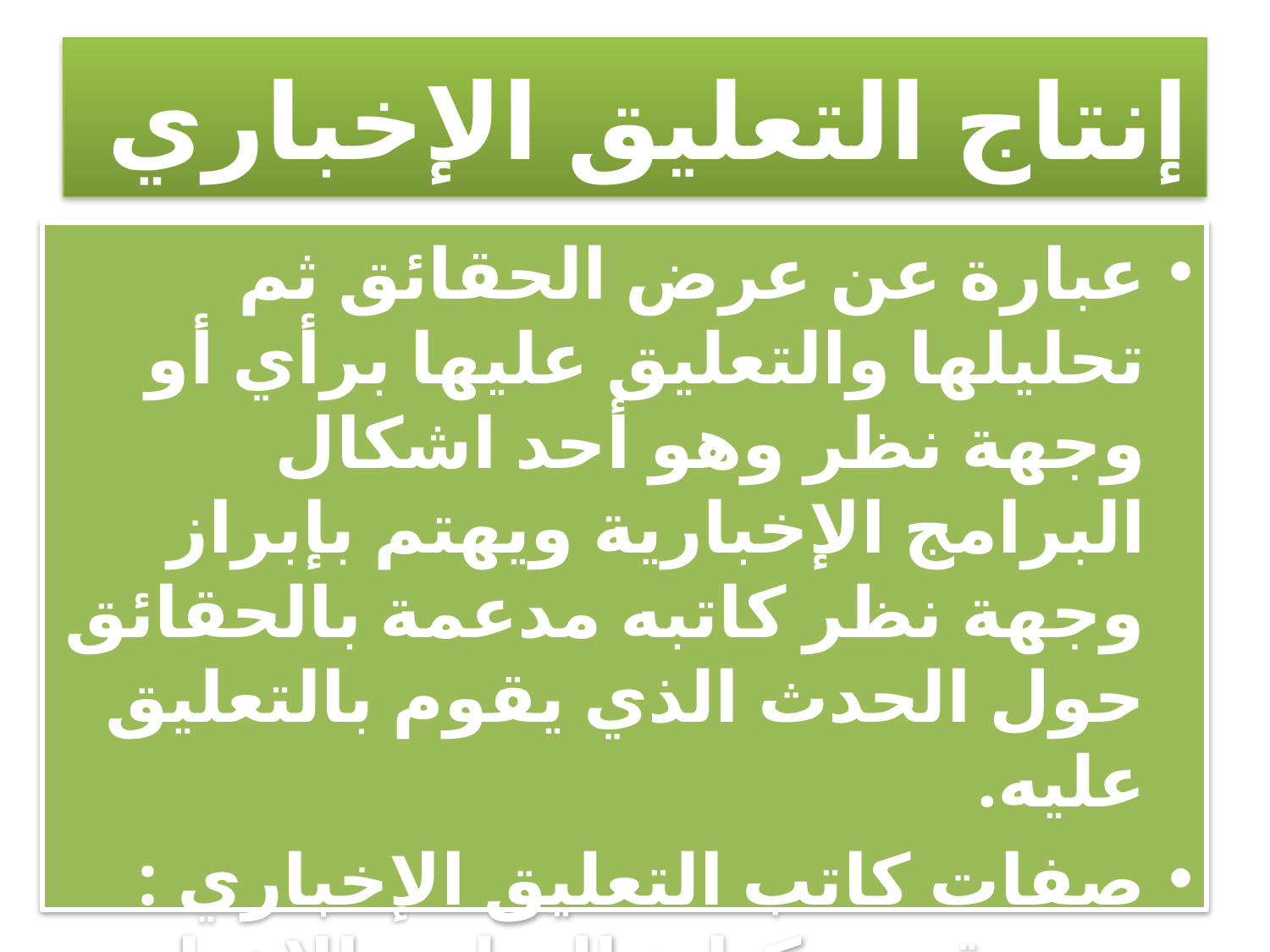

# إنتاج التعليق الإخباري
عبارة عن عرض الحقائق ثم تحليلها والتعليق عليها برأي أو وجهة نظر وهو أحد اشكال البرامج الإخبارية ويهتم بإبراز وجهة نظر كاتبه مدعمة بالحقائق حول الحدث الذي يقوم بالتعليق عليه.
صفات كاتب التعليق الإخباري : من يقوم بكتابة التعليق الإخباري يجب أن تتوافر فيه مجموعة من الصفات المهمة